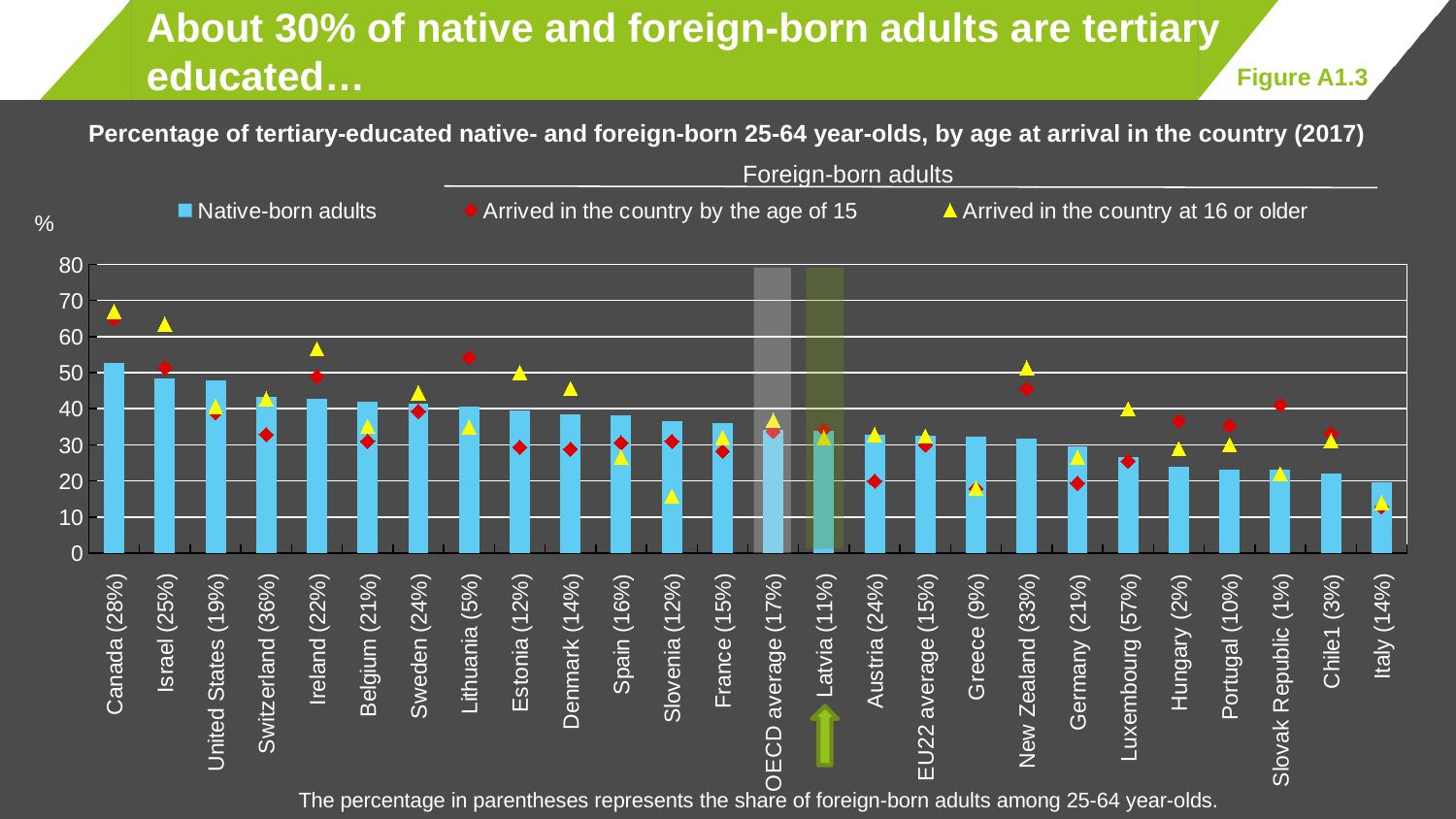

# About 30% of native and foreign-born adults are tertiary educated…
Figure A1.3
Percentage of tertiary-educated native- and foreign-born 25-64 year-olds, by age at arrival in the country (2017)

### Chart

| Category | Native-born adults | Arrived in the country by the age of 15 | Arrived in the country at 16 or older |
|---|---|---|---|
| Canada (28%)  | 52.731152 | 64.907875 | 66.911949 |
| Israel (25%)  | 48.47031 | 51.358181 | 63.412544 |
| United States (19%)  | 47.775299 | 38.939388 | 40.650276 |
| Switzerland (36%)  | 43.320229 | 32.844879 | 42.732903 |
| Ireland (22%)  | 42.869644 | 48.941856 | 56.616821 |
| Belgium (21%)  | 41.866997 | 31.001783 | 35.109886 |
| Sweden (24%)  | 41.437321 | 39.296093 | 44.441124 |
| Lithuania (5%)  | 40.474953 | 54.22261 | 34.974049 |
| Estonia (12%)  | 39.489586 | 29.358469 | 49.991135 |
| Denmark (14%)  | 38.440228 | 28.791842 | 45.582264 |
| Spain (16%)  | 38.162422 | 30.585291 | 26.573921 |
| Slovenia (12%)  | 36.697506 | 30.981789 | 15.77317 |
| France (15%)  | 35.974949 | 28.224777 | 32.039497 |
| OECD average (17%)  | 34.082694 | 33.764707 | 36.802944 |
| Latvia (11%)  | 34.005428 | 34.288631 | 32.007927 |
| Austria (24%)  | 32.868759 | 19.956568 | 32.831783 |
| EU22 average (15%)  | 32.582327 | 29.99474 | 32.372959 |
| Greece (9%)  | 32.309521 | 17.843351 | 18.009523 |
| New Zealand (33%)  | 31.630367 | 45.521885 | 51.303112 |
| Germany (21%)  | 29.591045 | 19.369272 | 26.557541 |
| Luxembourg (57%)  | 26.496464 | 25.482742 | 39.903904 |
| Hungary (2%)  | 23.92893 | 36.601887 | 28.956261 |
| Portugal (10%)  | 23.105457 | 35.305294 | 30.0131 |
| Slovak Republic (1%)  | 23.048239 | 41.012302 | 21.975977 |
| Chile1 (3%)  | 22.166992 | 33.105476 | 31.116617 |
| Italy (14%)  | 19.547588 | 12.868632 | 13.956466 |
Foreign-born adults

The percentage in parentheses represents the share of foreign-born adults among 25-64 year-olds.